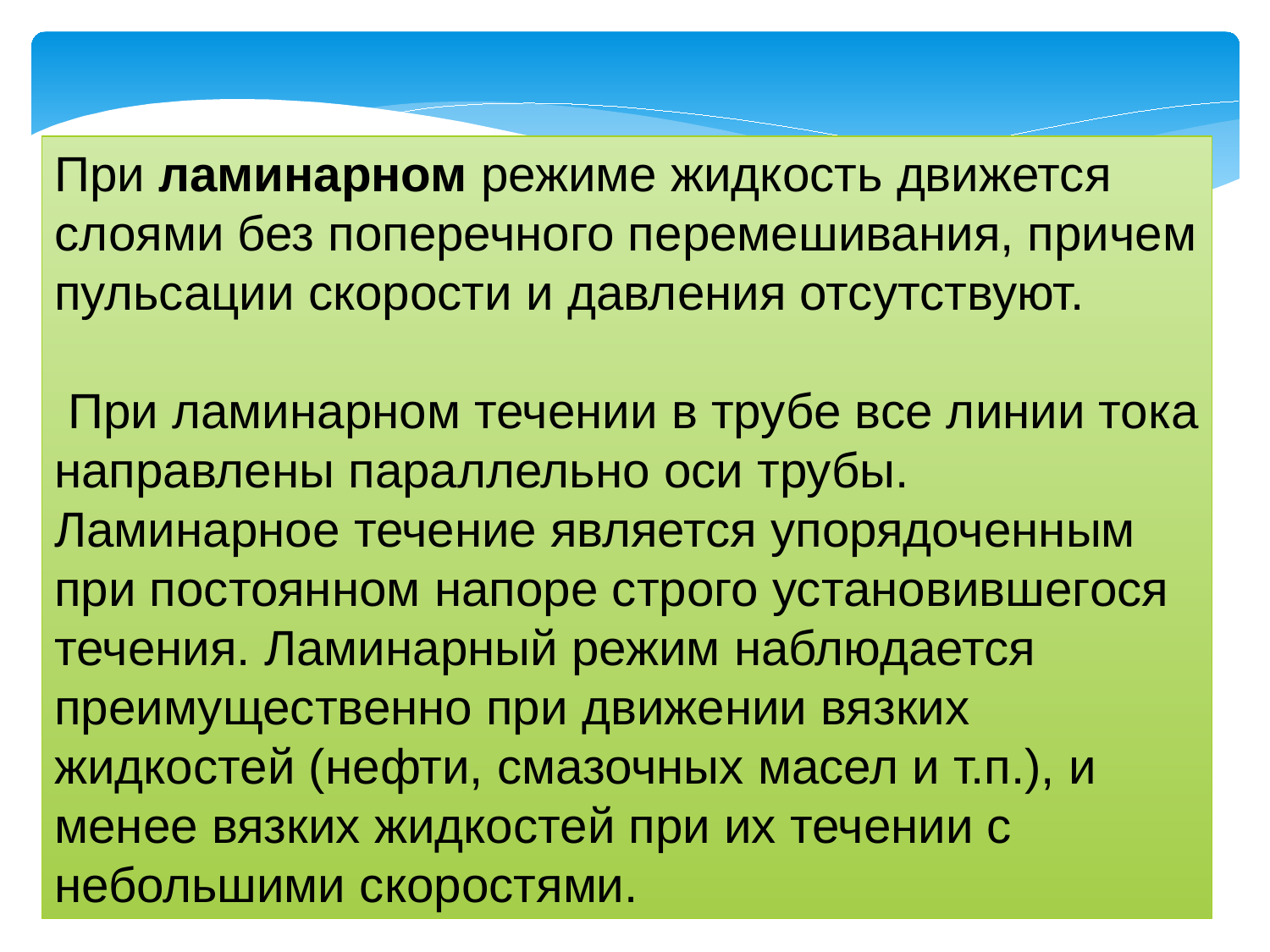

При ламинарном режиме жидкость движется слоями без поперечного перемешивания, причем пульсации скорости и давления отсутствуют.

 При ламинарном течении в трубе все линии тока направлены параллельно оси трубы. Ламинарное течение является упорядоченным при постоянном напоре строго установившегося течения. Ламинарный режим наблюдается преимущественно при движении вязких жидкостей (нефти, смазочных масел и т.п.), и менее вязких жидкостей при их течении с небольшими скоростями.